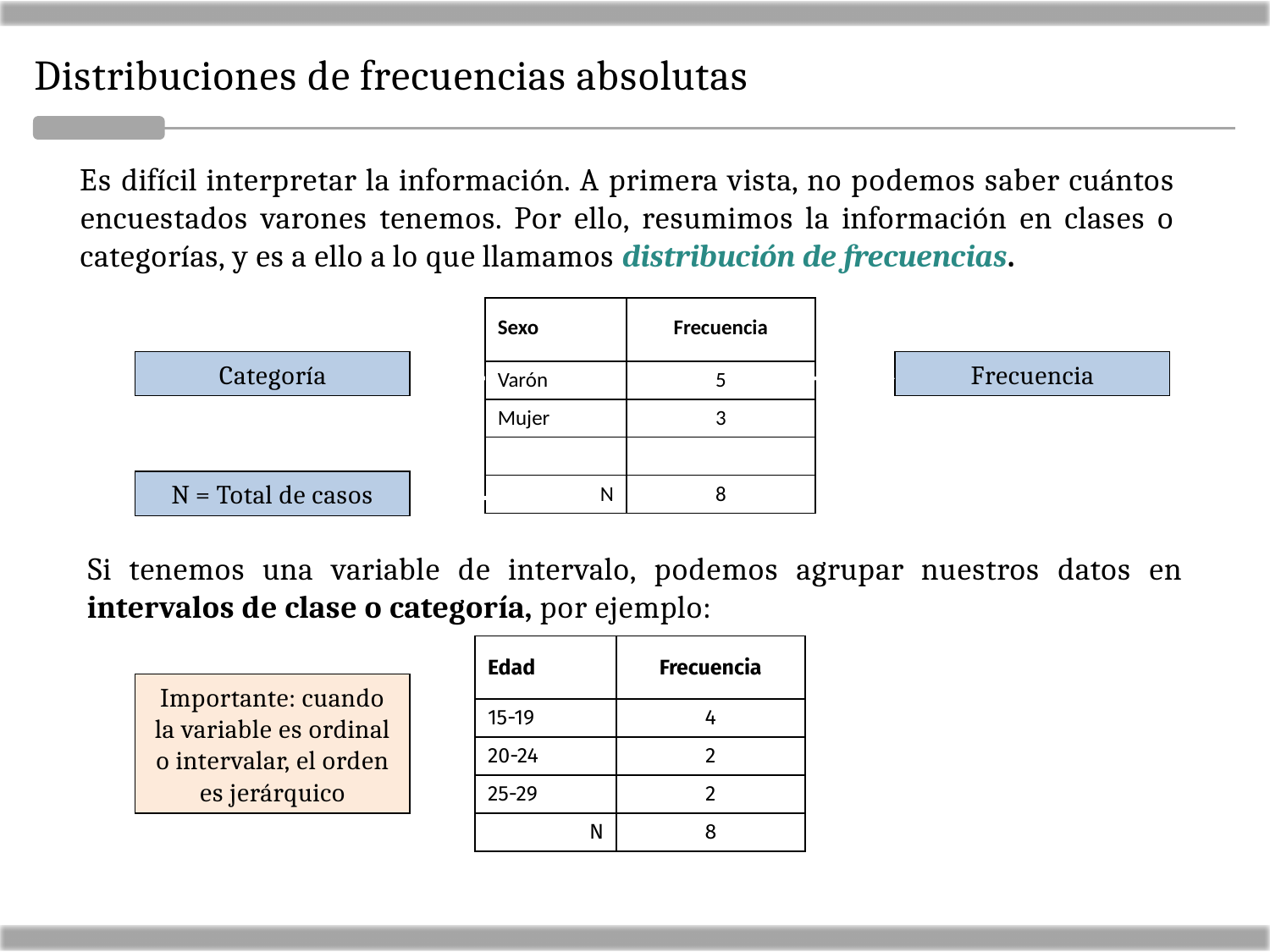

Distribuciones de frecuencias absolutas

Es difícil interpretar la información. A primera vista, no podemos saber cuántos encuestados varones tenemos. Por ello, resumimos la información en clases o categorías, y es a ello a lo que llamamos distribución de frecuencias.
| Sexo | Frecuencia |
| --- | --- |
| Varón | 5 |
| Mujer | 3 |
|  |  |
| N | 8 |
Categoría
Frecuencia
N = Total de casos
Si tenemos una variable de intervalo, podemos agrupar nuestros datos en intervalos de clase o categoría, por ejemplo:
| Edad | Frecuencia |
| --- | --- |
| 15-19 | 4 |
| 20-24 | 2 |
| 25-29 | 2 |
| N | 8 |
Importante: cuando la variable es ordinal o intervalar, el orden es jerárquico